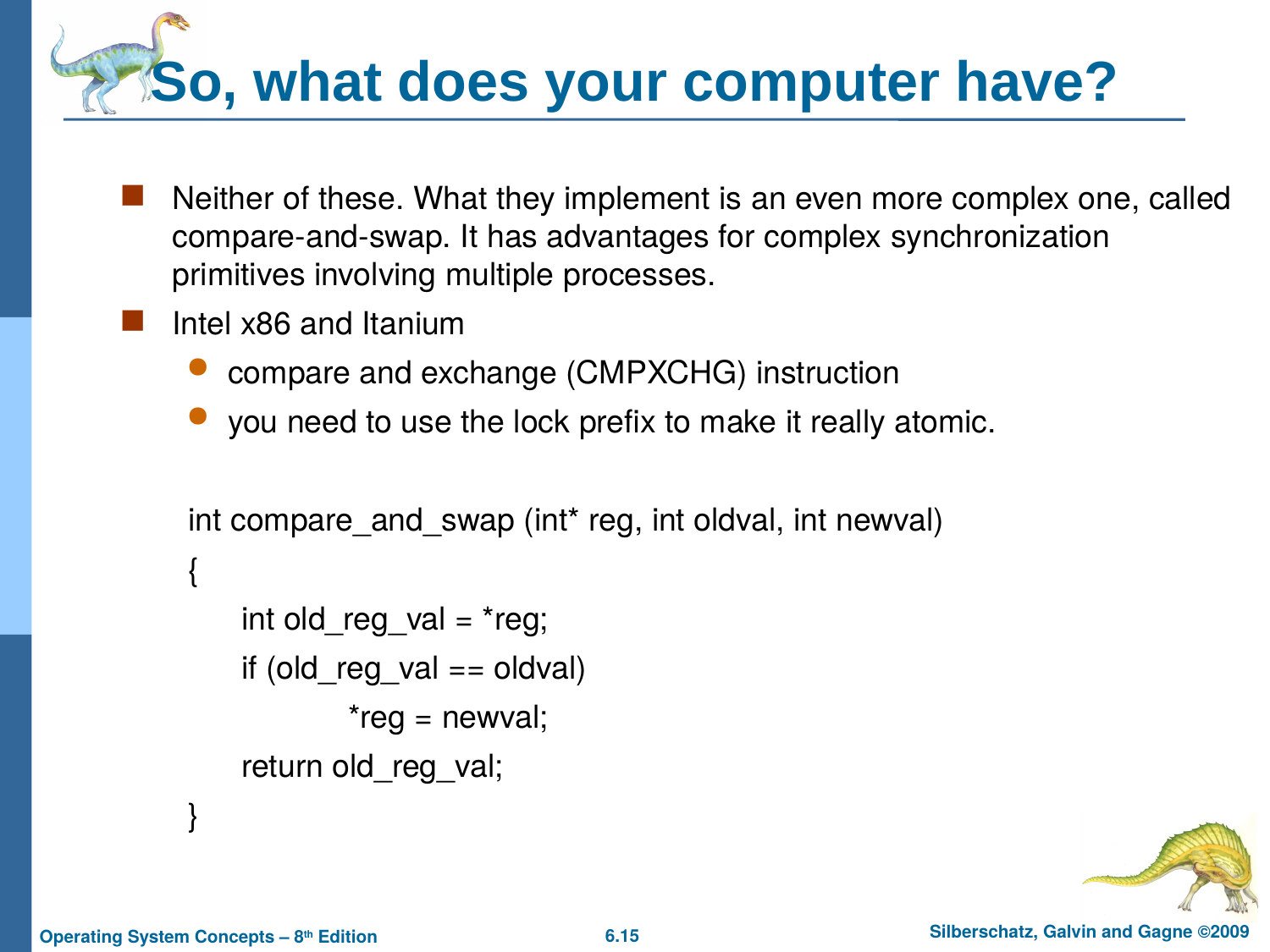

# So, what does your computer have?
Neither of these. What they implement is an even more complex one, called compare-and-swap. It has advantages for complex synchronization primitives involving multiple processes.
Intel x86 and Itanium
compare and exchange (CMPXCHG) instruction
you need to use the lock prefix to make it really atomic.

int compare_and_swap (int* reg, int oldval, int newval)
{
      int old_reg_val = *reg;
      if (old_reg_val == oldval)
                  *reg = newval;
      return old_reg_val;
}